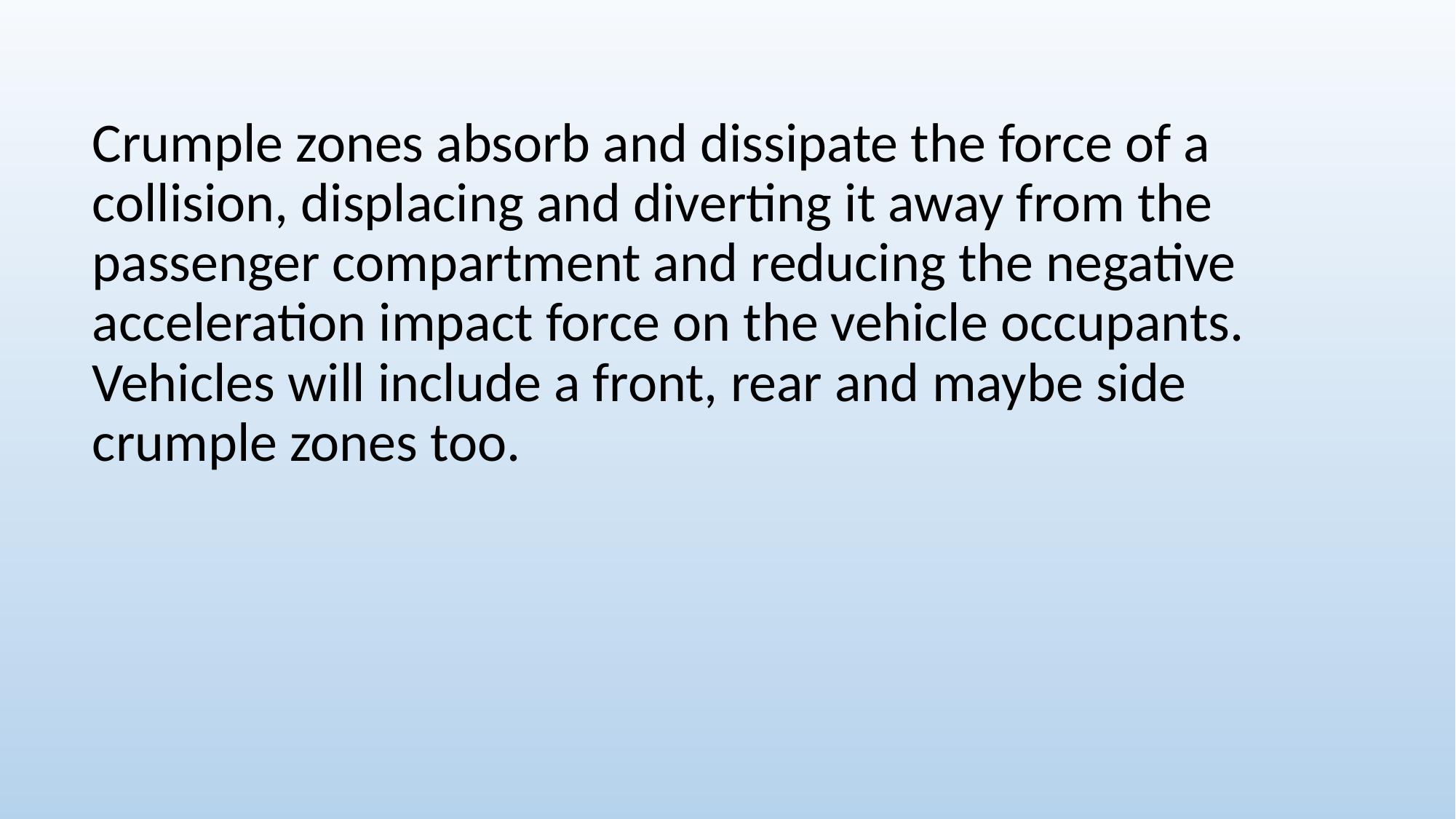

# Crumple zones absorb and dissipate the force of a collision, displacing and diverting it away from the passenger compartment and reducing the negative acceleration impact force on the vehicle occupants. Vehicles will include a front, rear and maybe side crumple zones too.